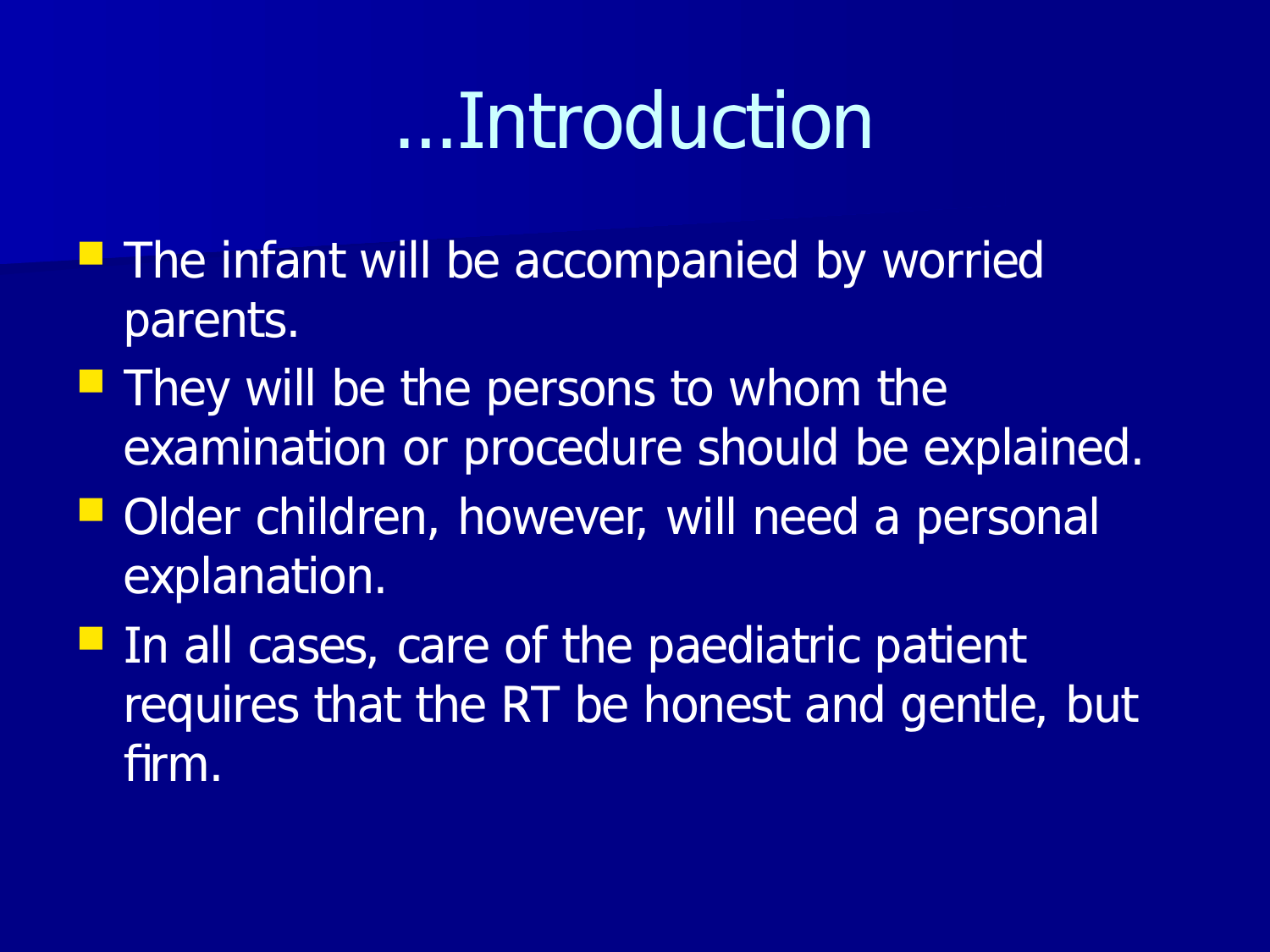

# …Introduction
The infant will be accompanied by worried parents.
They will be the persons to whom the examination or procedure should be explained.
Older children, however, will need a personal explanation.
In all cases, care of the paediatric patient requires that the RT be honest and gentle, but firm.